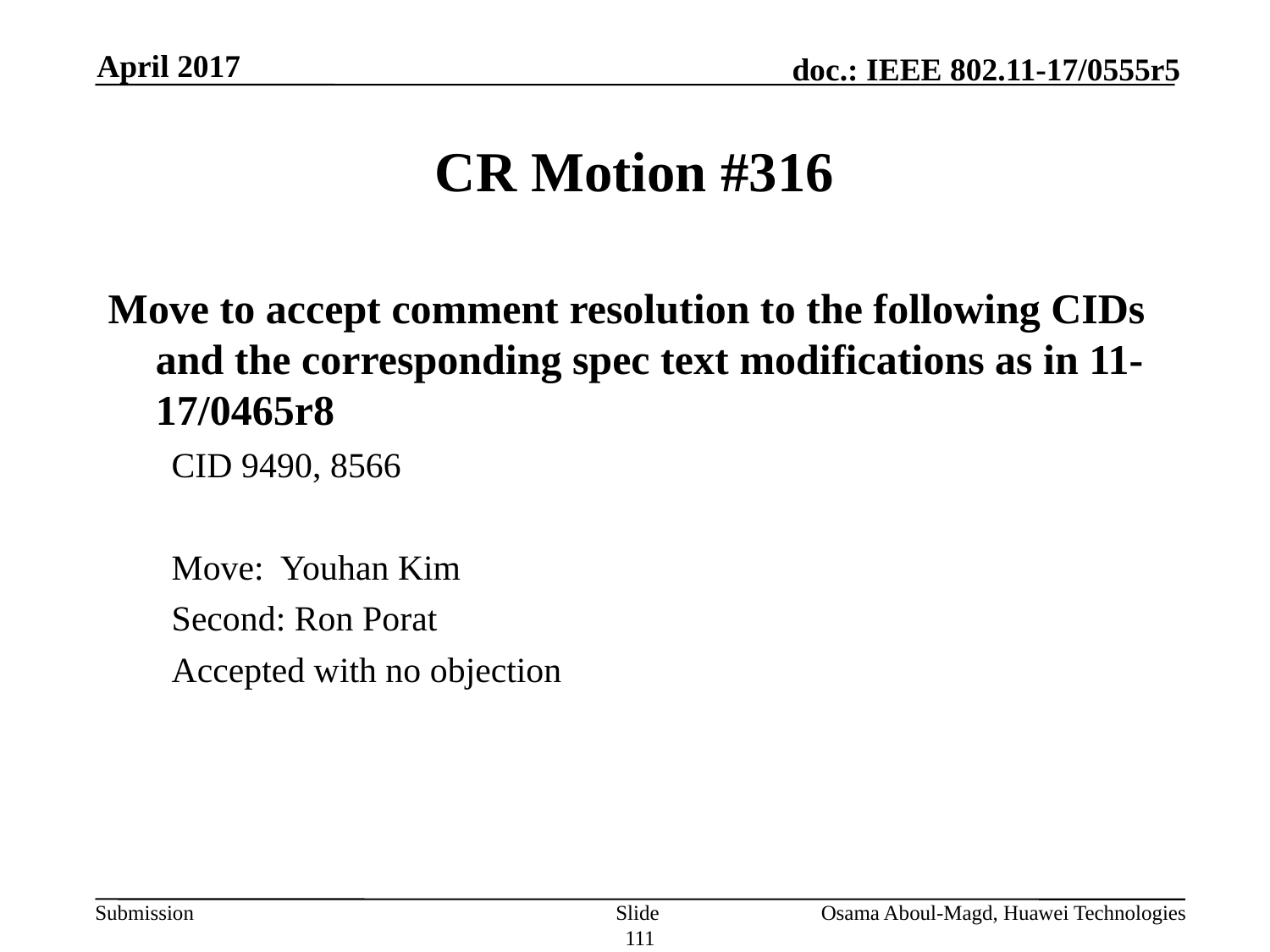

April 2017
# CR Motion #316
Move to accept comment resolution to the following CIDs and the corresponding spec text modifications as in 11-17/0465r8
CID 9490, 8566

Move:  Youhan Kim
Second: Ron Porat
Accepted with no objection

Slide 111
Osama Aboul-Magd, Huawei Technologies